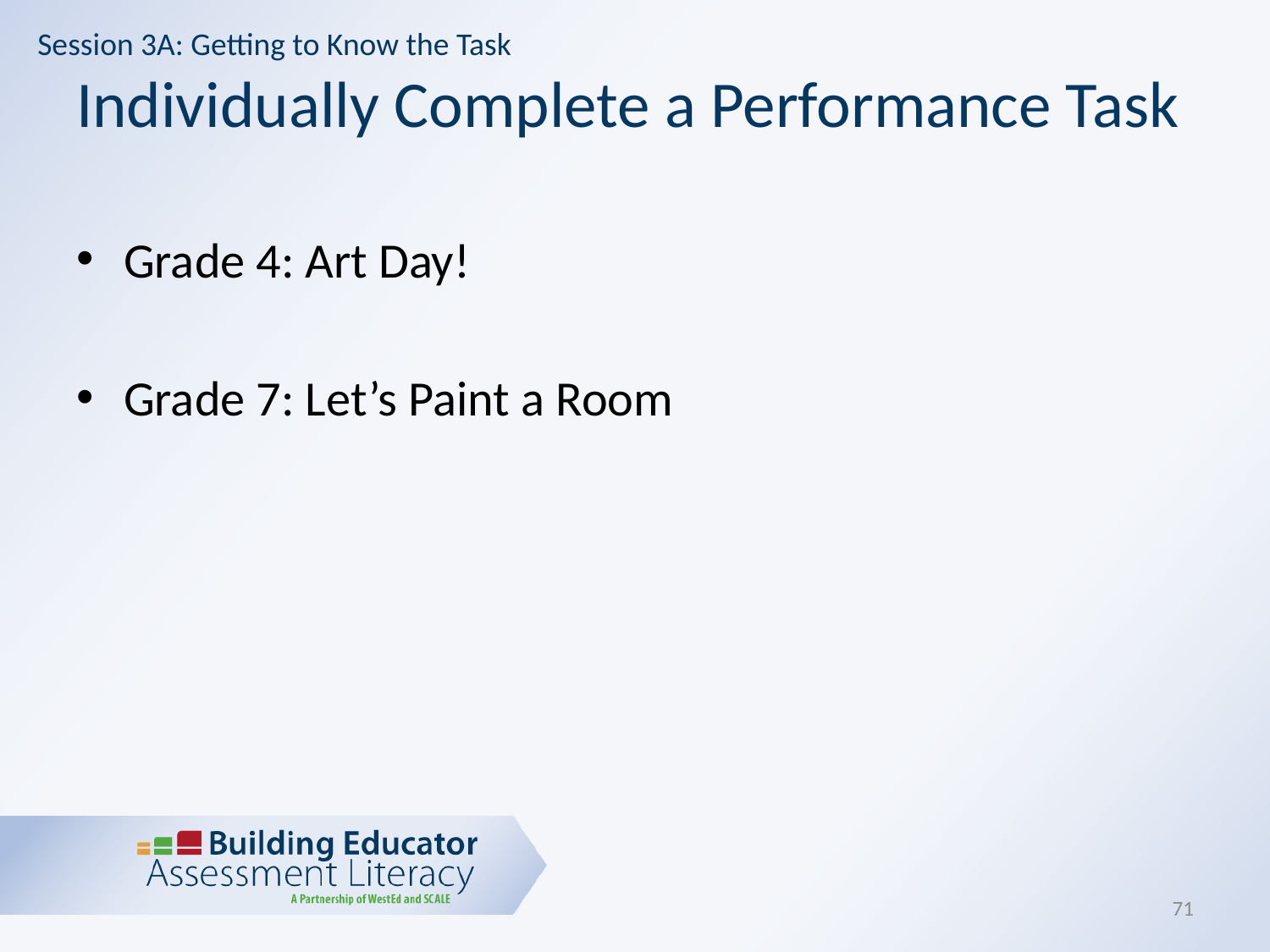

Session 3A: Getting to Know the Task
# Individually Complete a Performance Task
Grade 4: Art Day!

Grade 7: Let’s Paint a Room

71